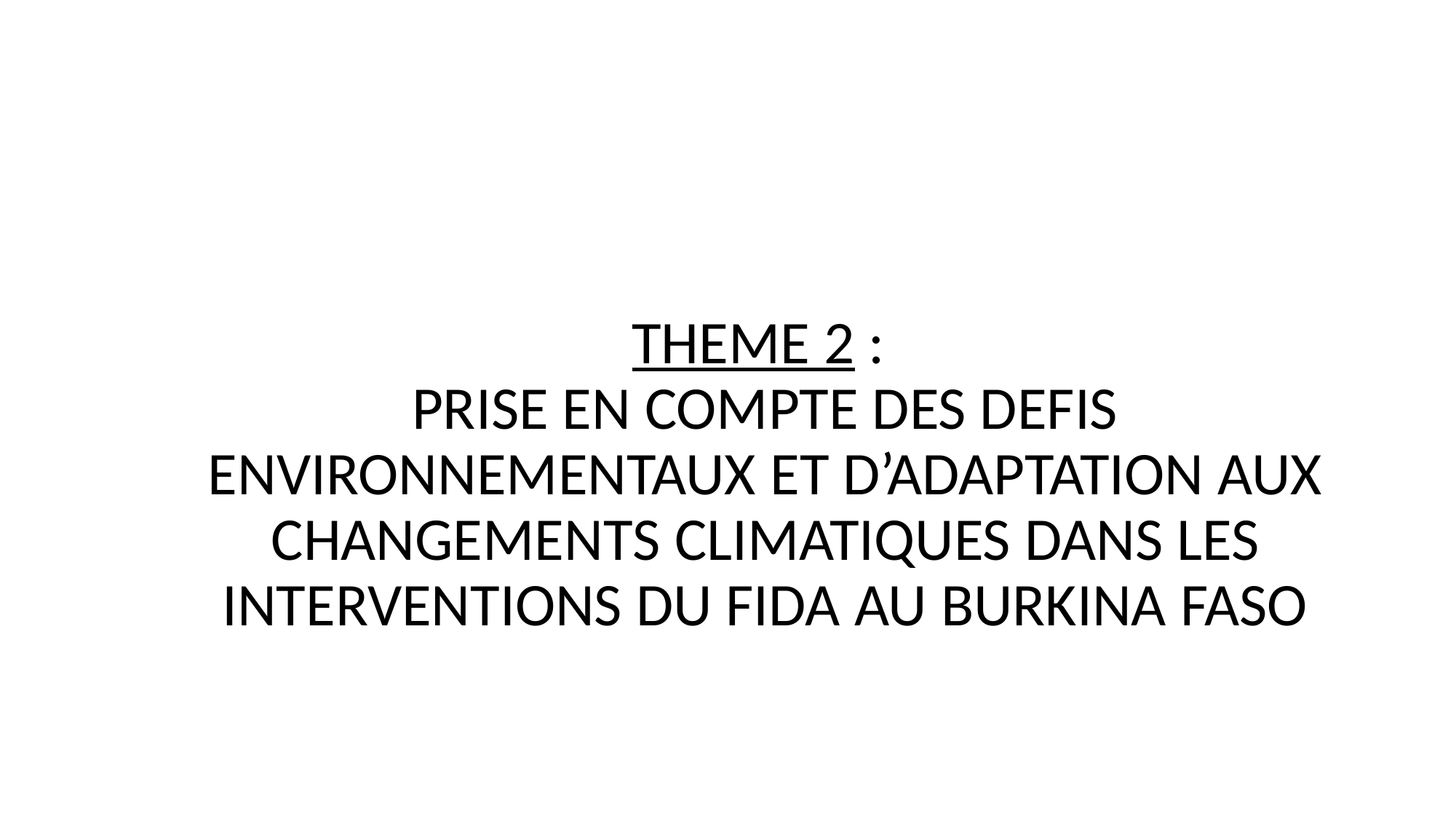

# THEME 2 : PRISE EN COMPTE DES DEFIS ENVIRONNEMENTAUX ET D’ADAPTATION AUX CHANGEMENTS CLIMATIQUES DANS LES INTERVENTIONS DU FIDA AU BURKINA FASO